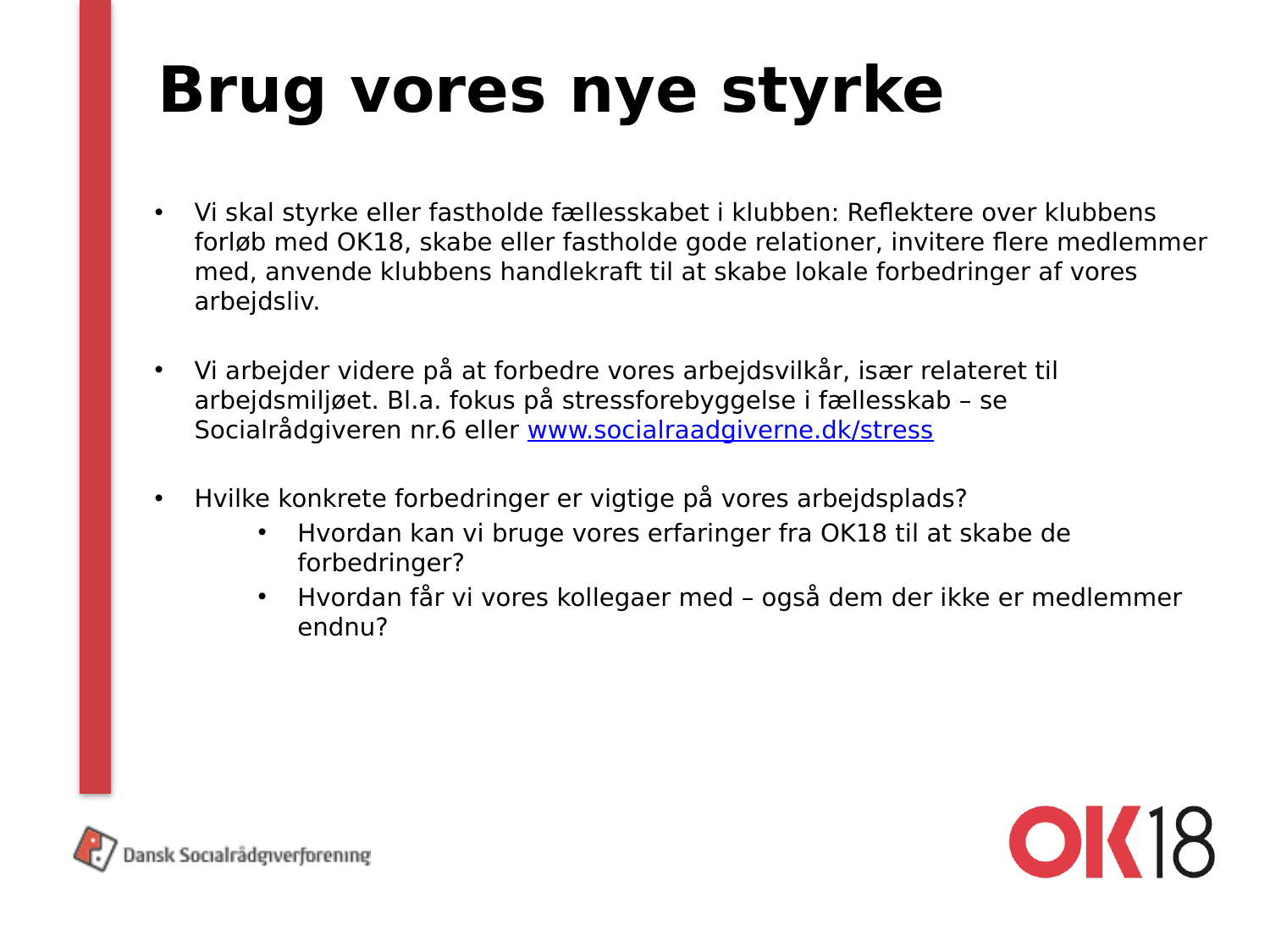

# Brug vores nye styrke

Vi skal styrke eller fastholde fællesskabet i klubben: Reflektere over klubbens forløb med OK18, skabe eller fastholde gode relationer, invitere flere medlemmer med, anvende klubbens handlekraft til at skabe lokale forbedringer af vores arbejdsliv.

Vi arbejder videre på at forbedre vores arbejdsvilkår, især relateret til arbejdsmiljøet. Bl.a. fokus på stressforebyggelse i fællesskab – se Socialrådgiveren nr.6 eller www.socialraadgiverne.dk/stress

Hvilke konkrete forbedringer er vigtige på vores arbejdsplads?
Hvordan kan vi bruge vores erfaringer fra OK18 til at skabe de forbedringer?
Hvordan får vi vores kollegaer med – også dem der ikke er medlemmer endnu?